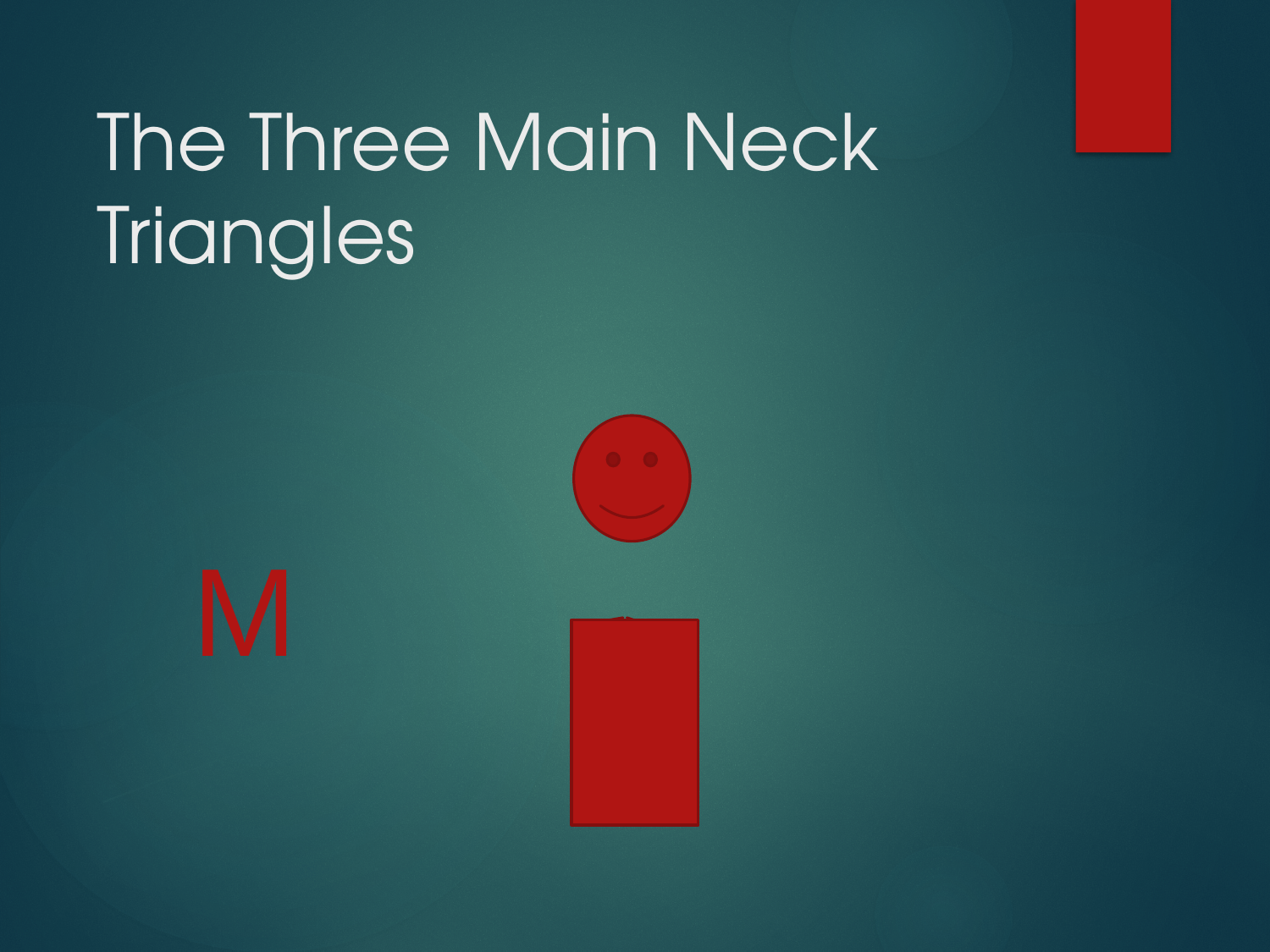

# The Three Main Neck Triangles

            M